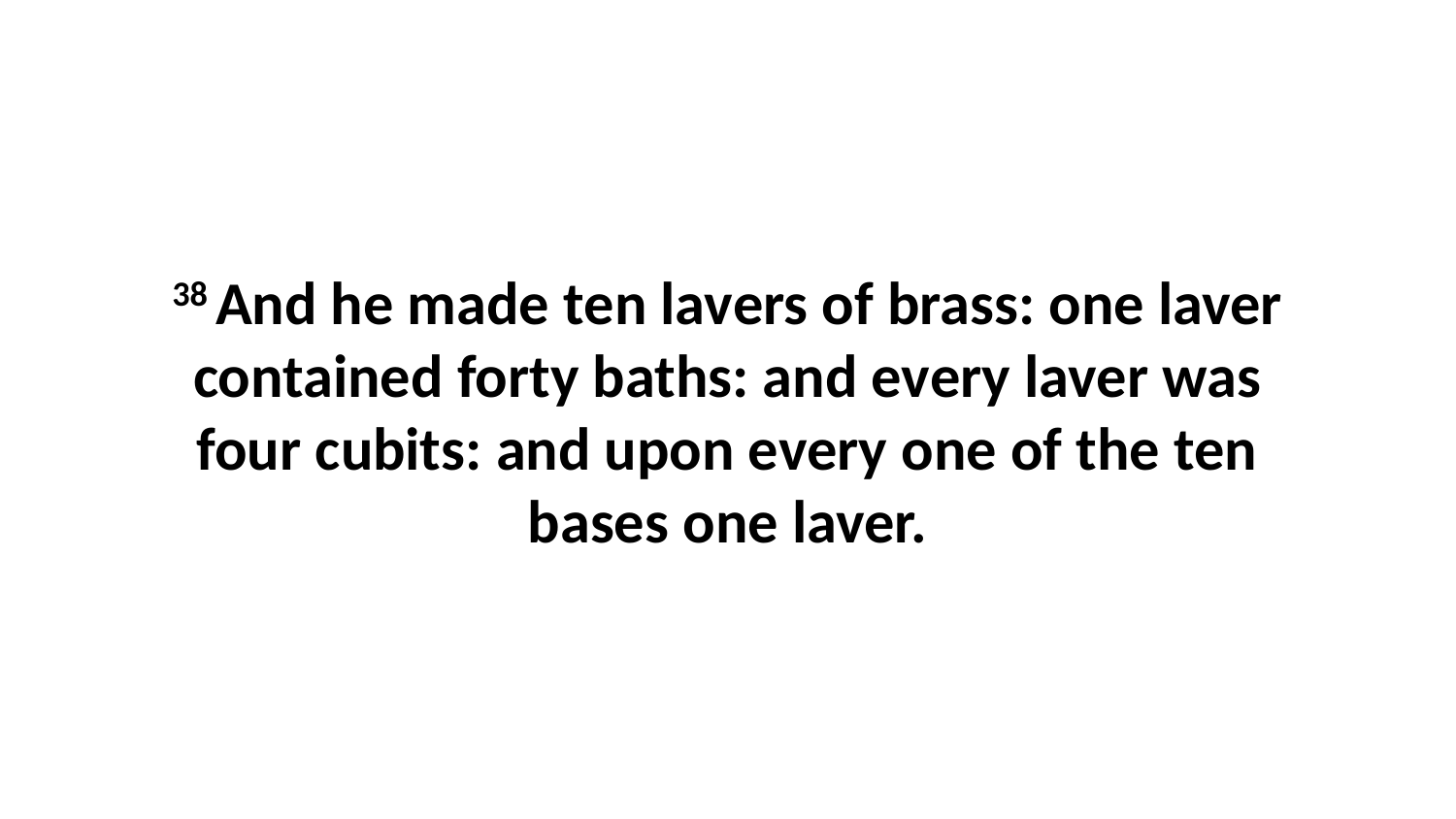

38 And he made ten lavers of brass: one laver contained forty baths: and every laver was four cubits: and upon every one of the ten bases one laver.